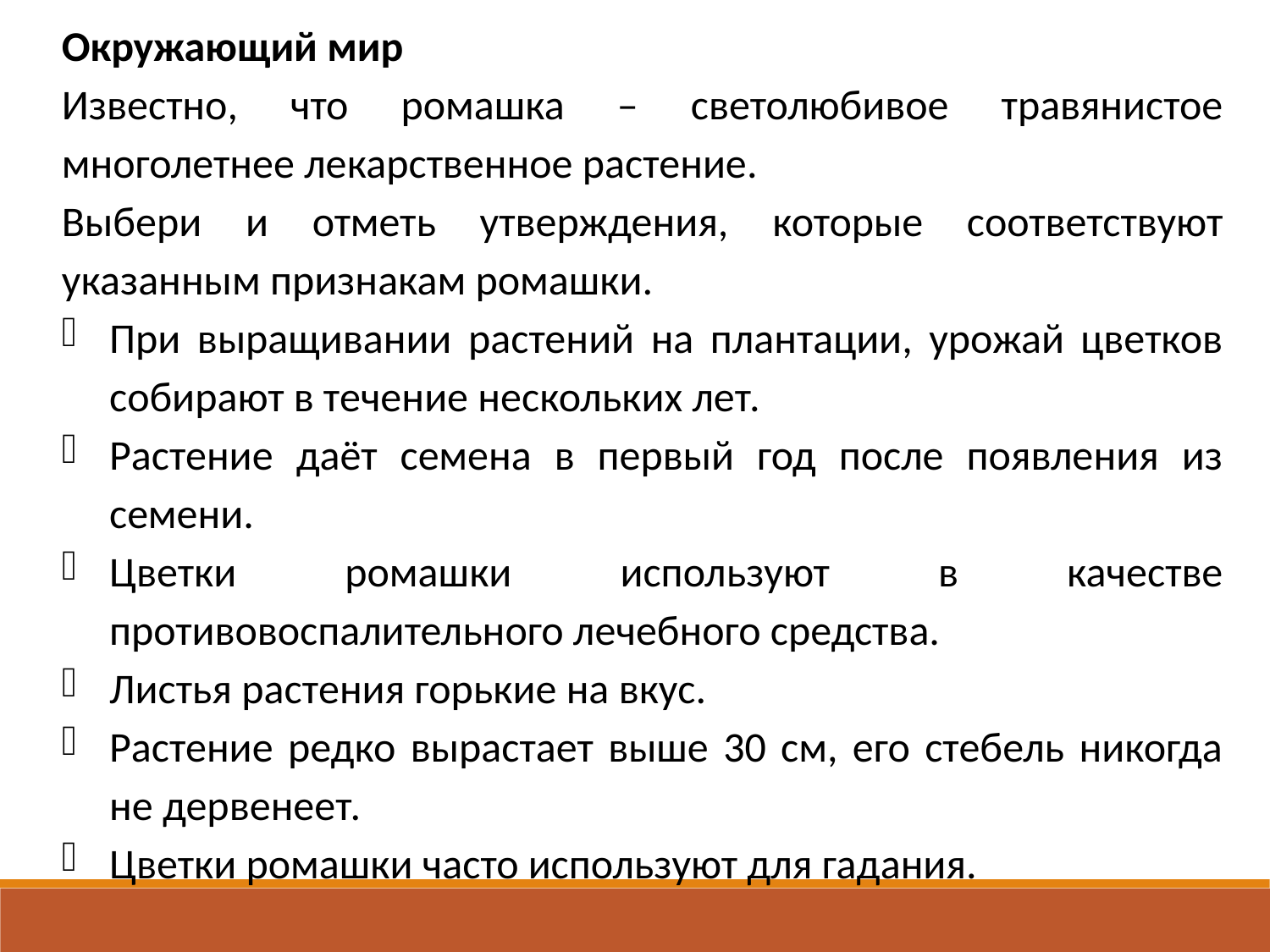

Окружающий мир
Известно, что ромашка – светолюбивое травянистое многолетнее лекарственное растение.
Выбери и отметь утверждения, которые соответствуют указанным признакам ромашки.
При выращивании растений на плантации, урожай цветков собирают в течение нескольких лет.
Растение даёт семена в первый год после появления из семени.
Цветки ромашки используют в качестве противовоспалительного лечебного средства.
Листья растения горькие на вкус.
Растение редко вырастает выше 30 см, его стебель никогда не дервенеет.
Цветки ромашки часто используют для гадания.